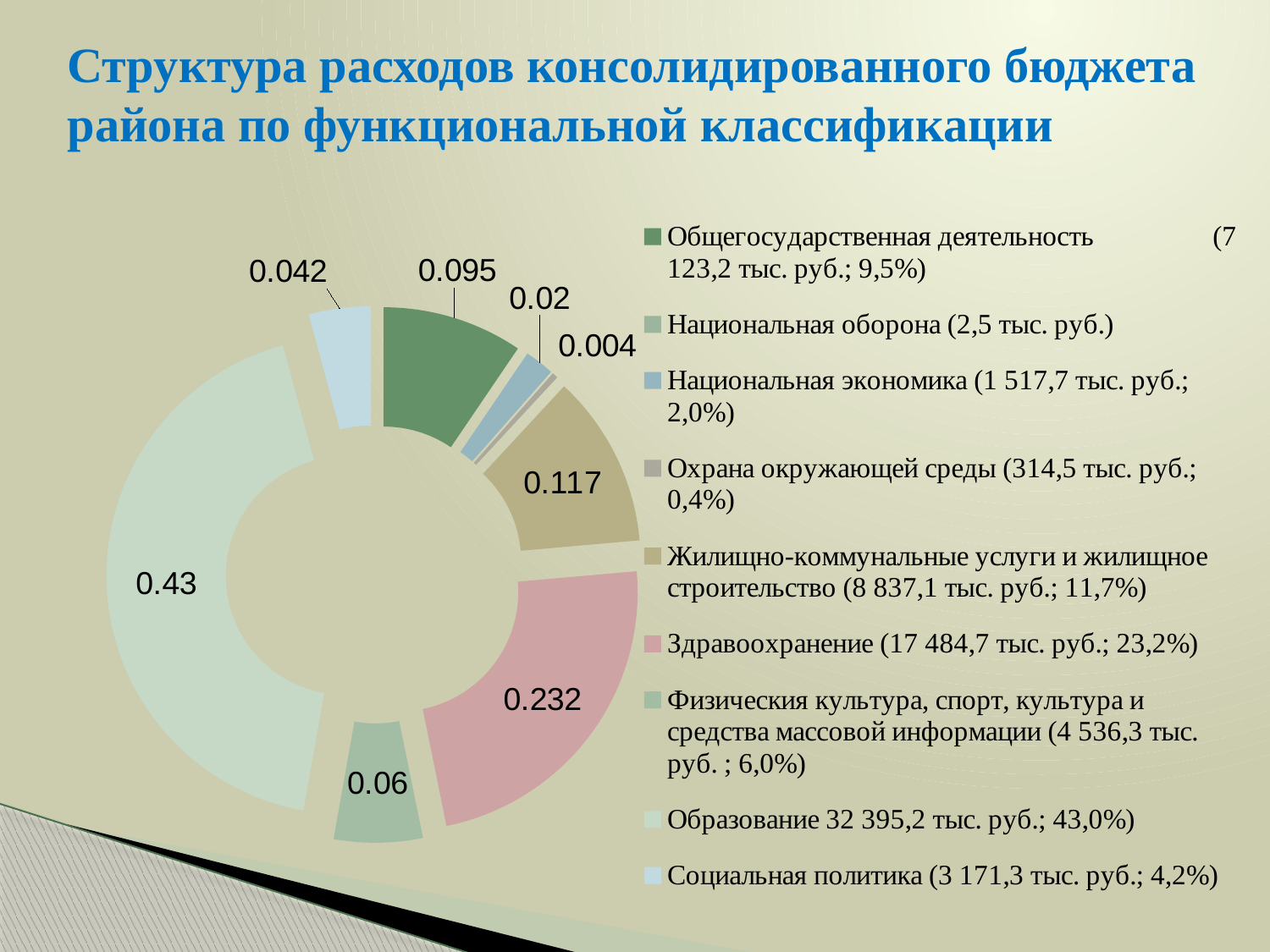

# Структура расходов консолидированного бюджета района по функциональной классификации

### Chart

| Category | Столбец1 |
|---|---|
| Общегосударственная деятельность                  (7 123,2 тыс. руб.; 9,5%) | 0.095 |
| Национальная оборона (2,5 тыс. руб.) | None |
| Национальная экономика (1 517,7 тыс. руб.;  2,0%) | 0.02 |
| Охрана окружающей среды (314,5 тыс. руб.; 0,4%) | 0.004 |
| Жилищно-коммунальные услуги и жилищное строительство (8 837,1 тыс. руб.; 11,7%) | 0.117 |
| Здравоохранение (17 484,7 тыс. руб.; 23,2%) | 0.232 |
| Физическия культура, спорт, культура и средства массовой информации (4 536,3 тыс. руб. ; 6,0%) | 0.06 |
| Образование 32 395,2 тыс. руб.; 43,0%) | 0.43 |
| Социальная политика (3 171,3 тыс. руб.; 4,2%) | 0.042 |